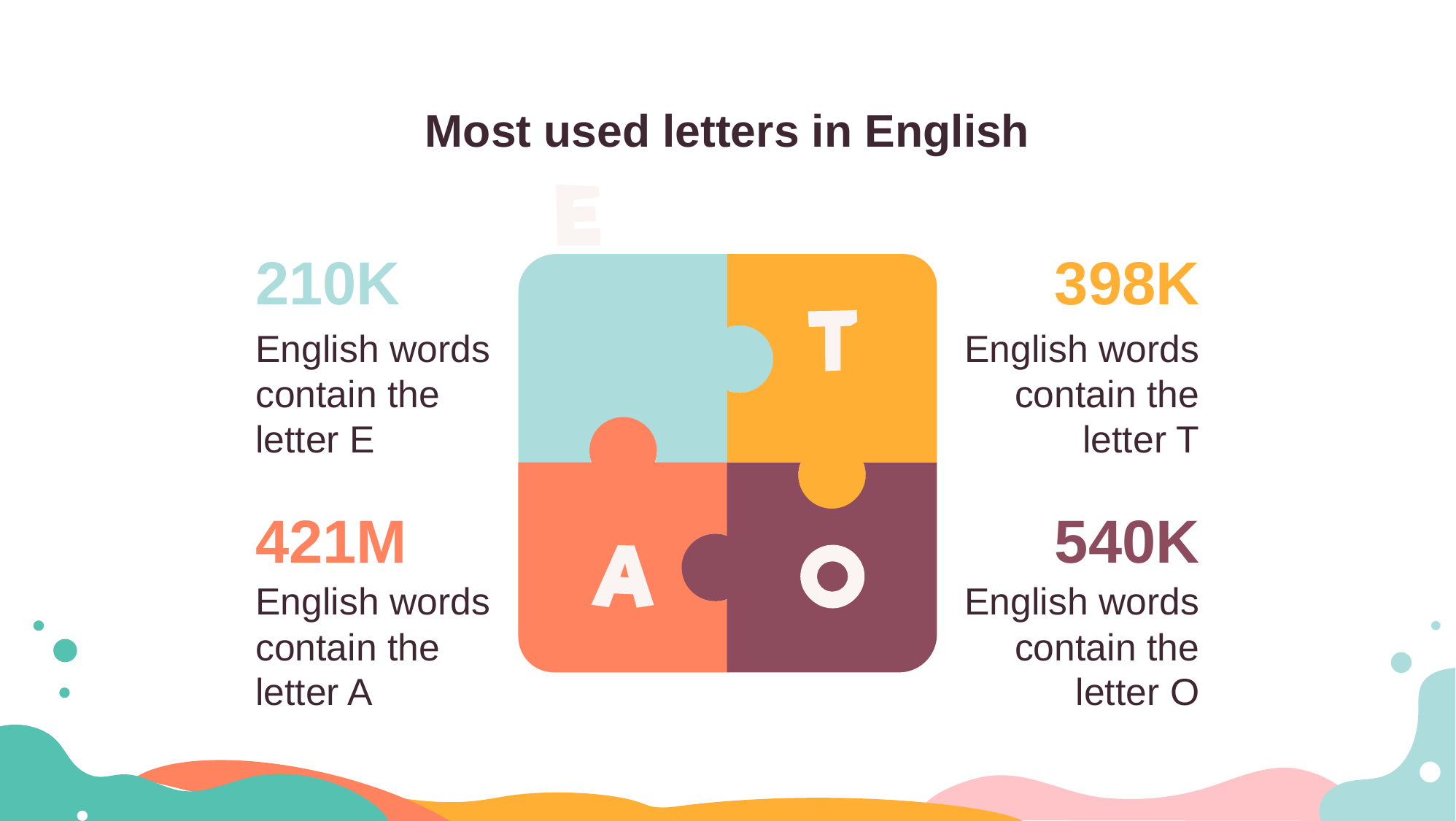

Most used letters in English

210K
398K

English words contain the letter E
English words contain the letter T

421M
540K

English words contain the letter A
English words contain the letter O